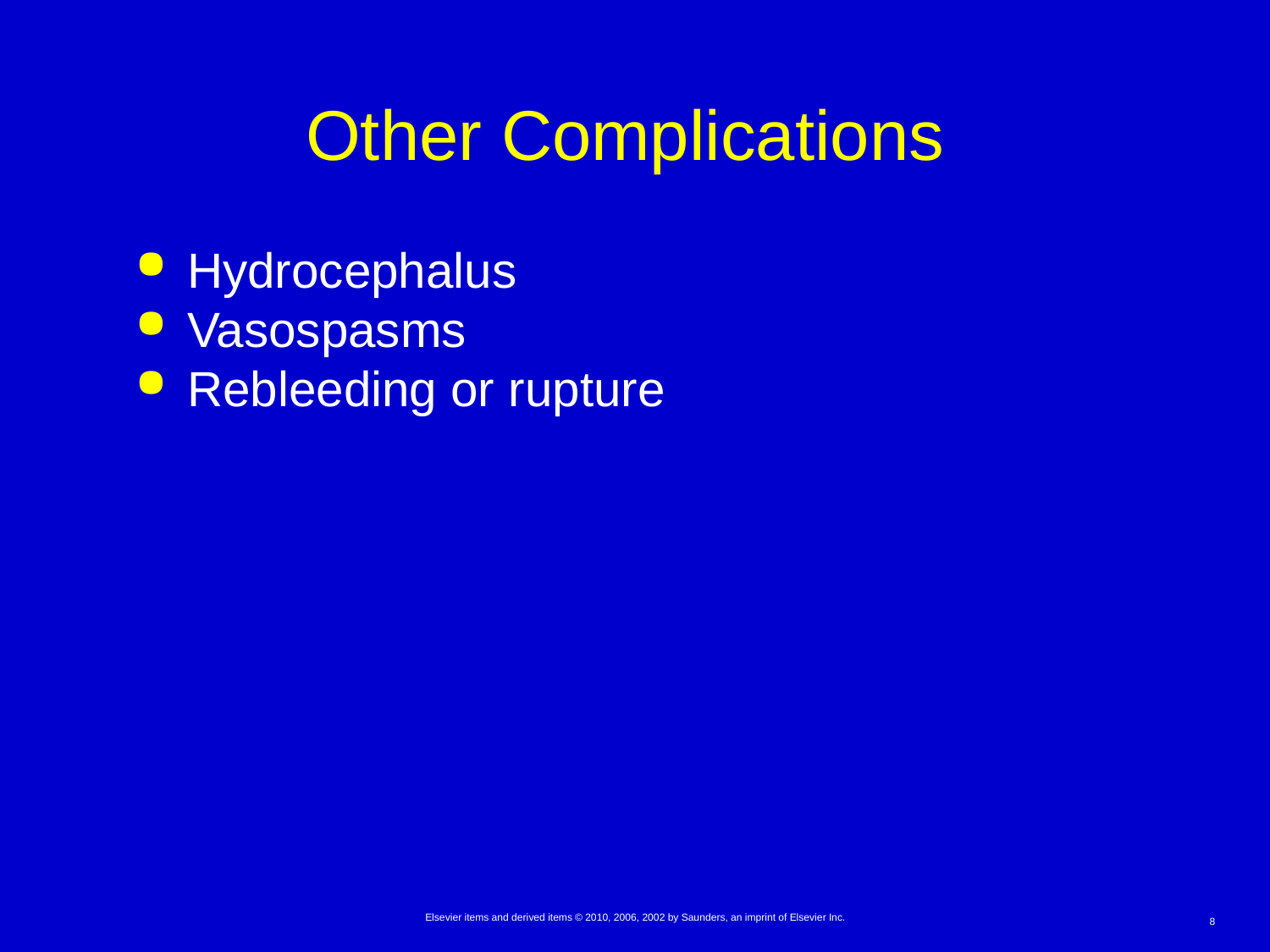

# Other Complications
Hydrocephalus
Vasospasms
Rebleeding or rupture